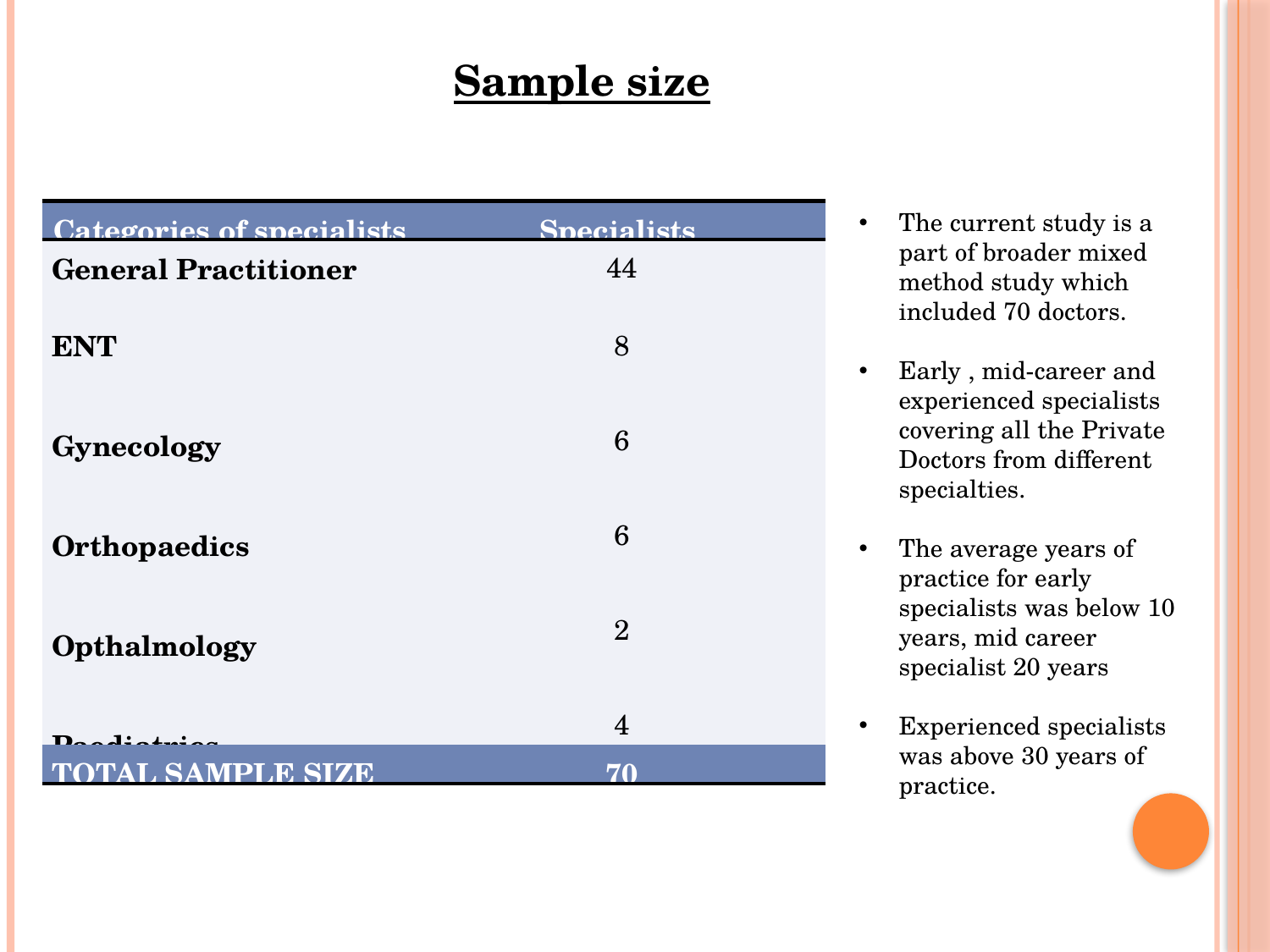

Sample size
| Categories of specialists | Specialists |
| --- | --- |
| General Practitioner | 44 |
| ENT Gynecology Orthopaedics Opthalmology Paediatrics | 8 6 6 2 4 |
| TOTAL SAMPLE SIZE | 70 |
The current study is a part of broader mixed method study which included 70 doctors.

Early , mid-career and experienced specialists covering all the Private Doctors from different specialties.

The average years of practice for early specialists was below 10 years, mid career specialist 20 years

Experienced specialists was above 30 years of practice.